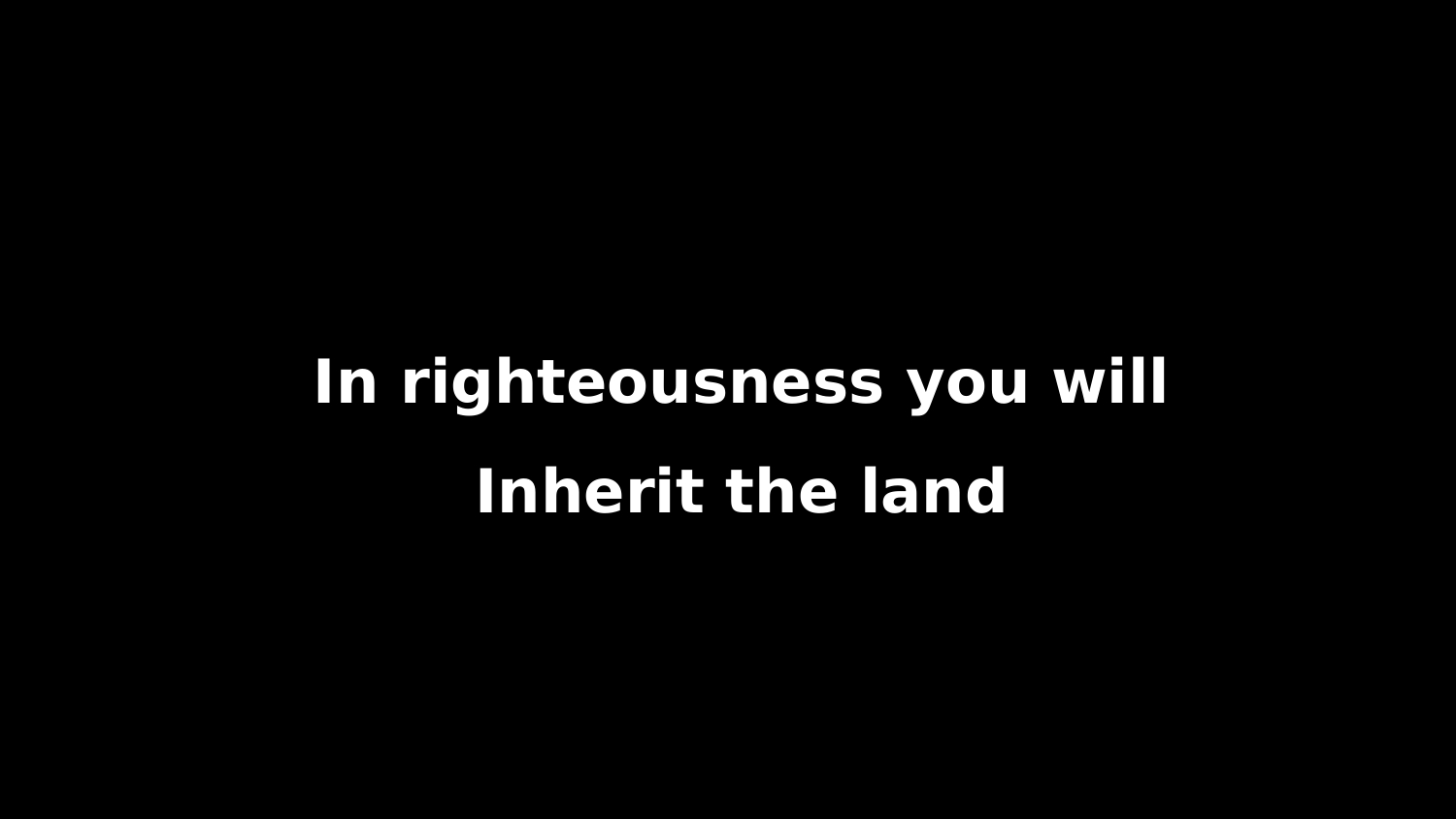

In righteousness you will
Inherit the land